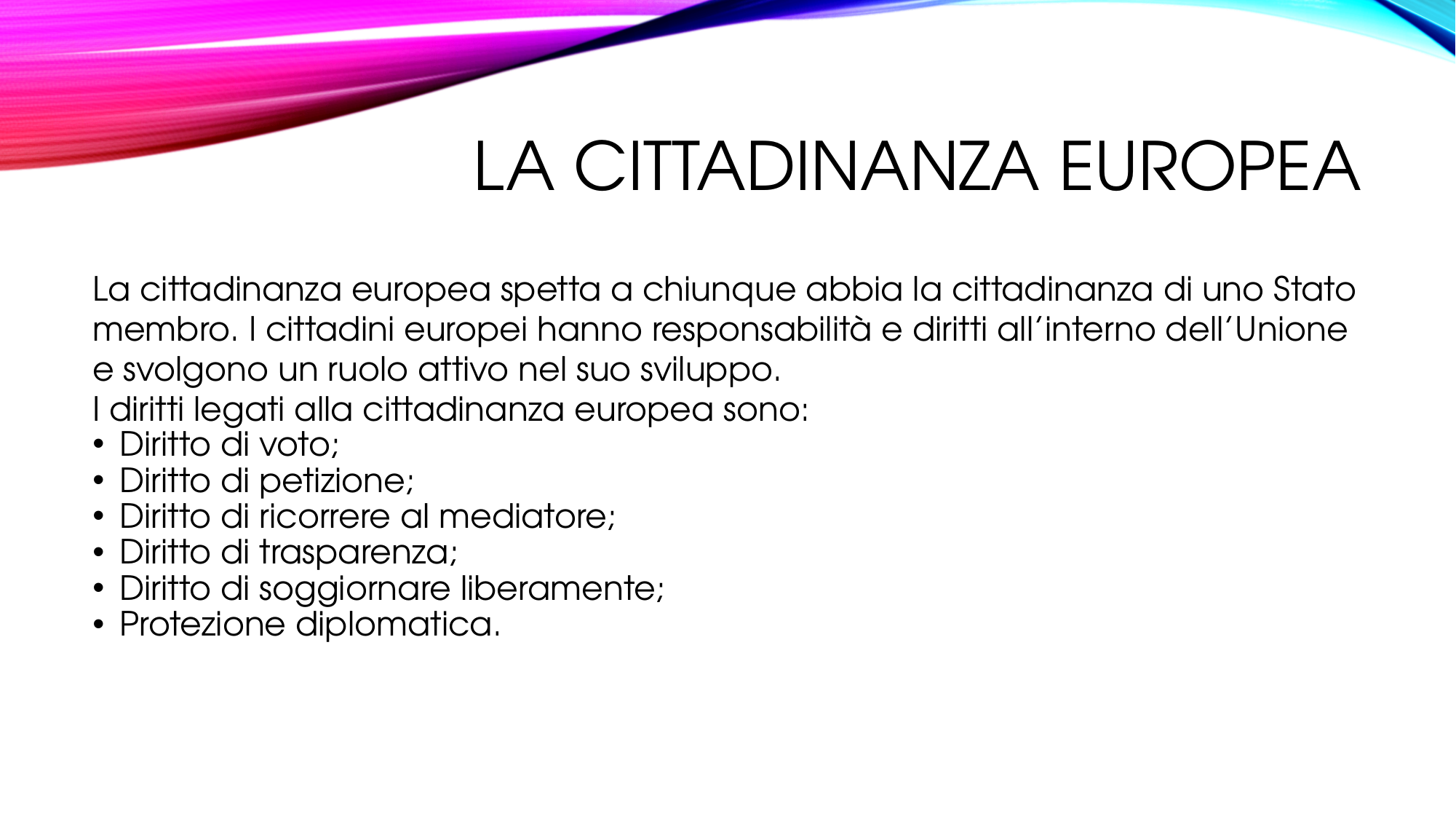

LA CITTADINANZA EUROPEA
La cittadinanza europea spetta a chiunque abbia la cittadinanza di uno Stato membro. I cittadini europei hanno responsabilità e diritti all’interno dell’Unione e svolgono un ruolo attivo nel suo sviluppo.
I diritti legati alla cittadinanza europea sono:
Diritto di voto;
Diritto di petizione;
Diritto di ricorrere al mediatore;
Diritto di trasparenza;
Diritto di soggiornare liberamente;
Protezione diplomatica.